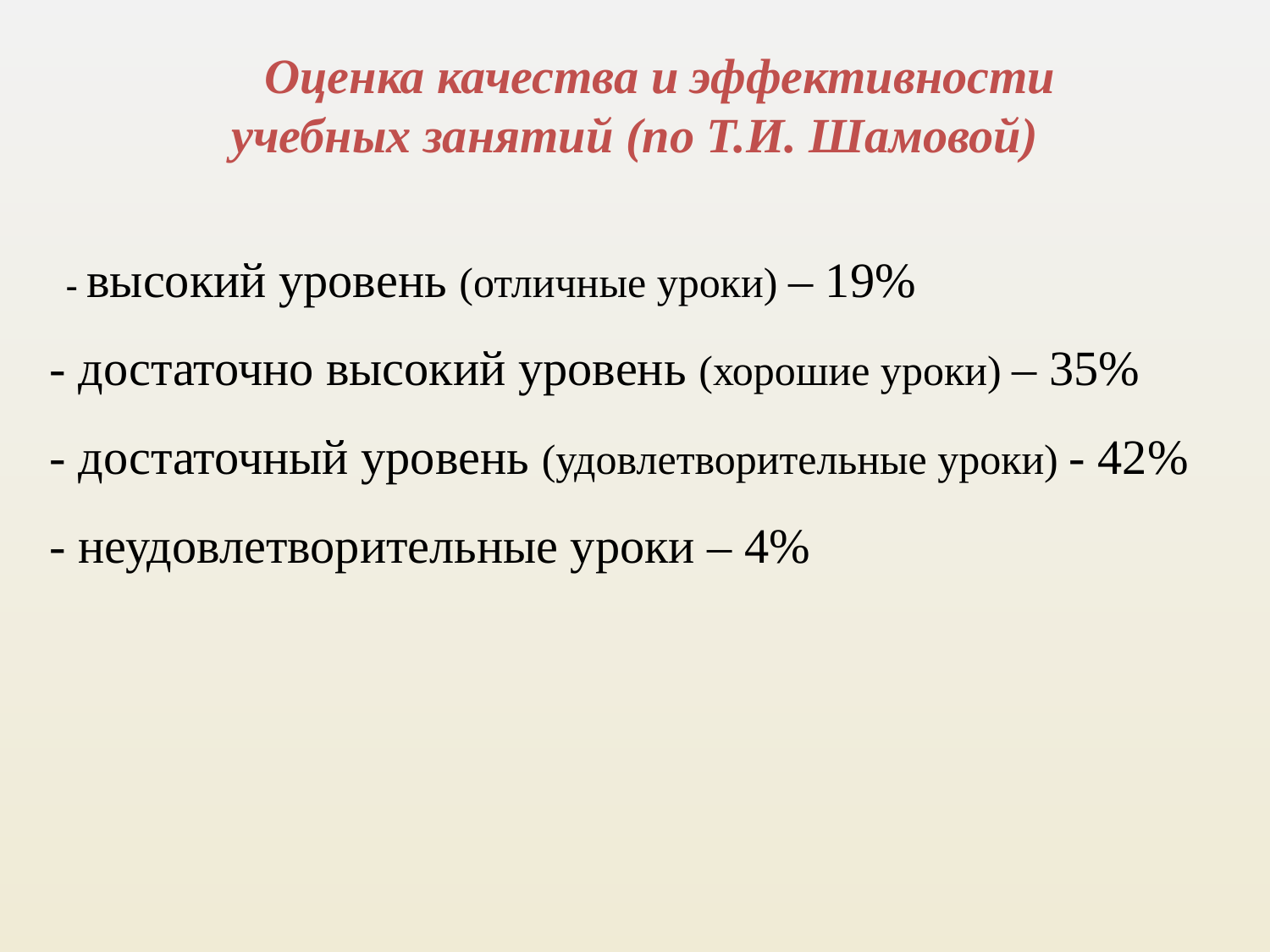

Оценка качества и эффективности
учебных занятий (по Т.И. Шамовой)

      - высокий уровень (отличные уроки) – 19%
   - достаточно высокий уровень (хорошие уроки) – 35%
   - достаточный уровень (удовлетворительные уроки) - 42%
   - неудовлетворительные уроки – 4%